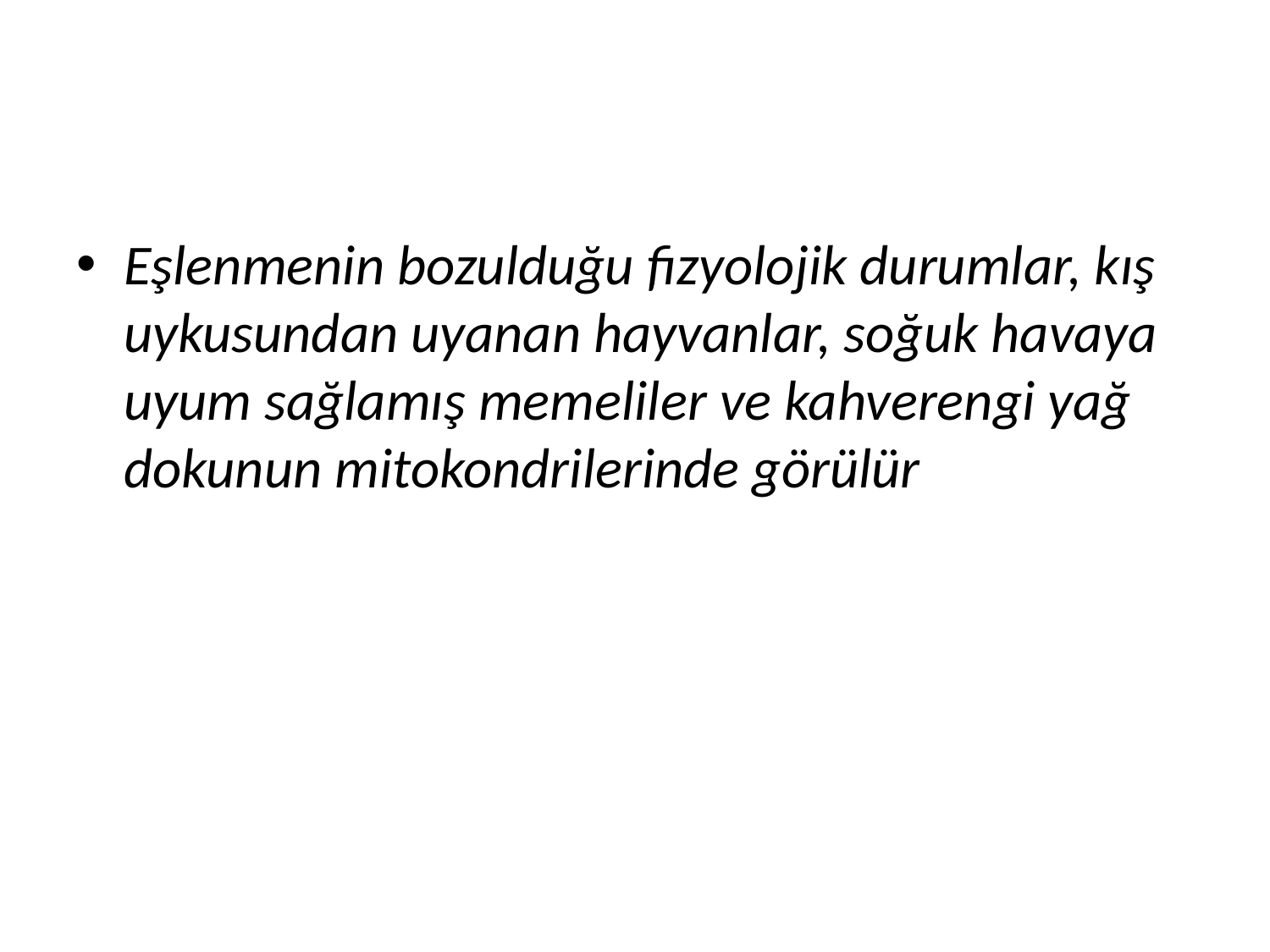

#
Eşlenmenin bozulduğu fizyolojik durumlar, kış uykusundan uyanan hayvanlar, soğuk havaya uyum sağlamış memeliler ve kahverengi yağ dokunun mitokondrilerinde görülür